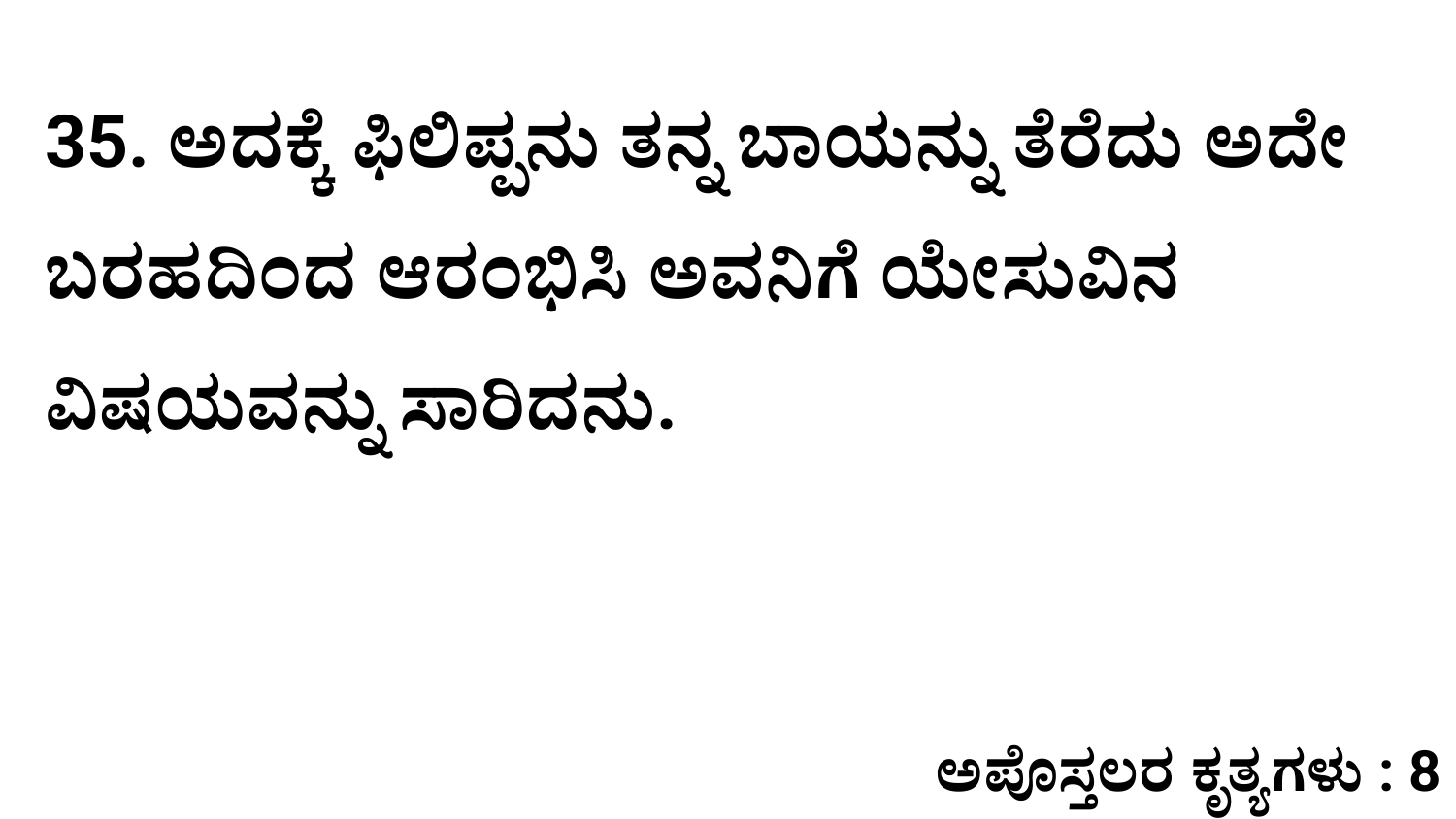

35. ಅದಕ್ಕೆ ಫಿಲಿಪ್ಪನು ತನ್ನ ಬಾಯನ್ನು ತೆರೆದು ಅದೇ ಬರಹದಿಂದ ಆರಂಭಿಸಿ ಅವನಿಗೆ ಯೇಸುವಿನ ವಿಷಯವನ್ನು ಸಾರಿದನು.
ಅಪೊಸ್ತಲರ ಕೃತ್ಯಗಳು : 8